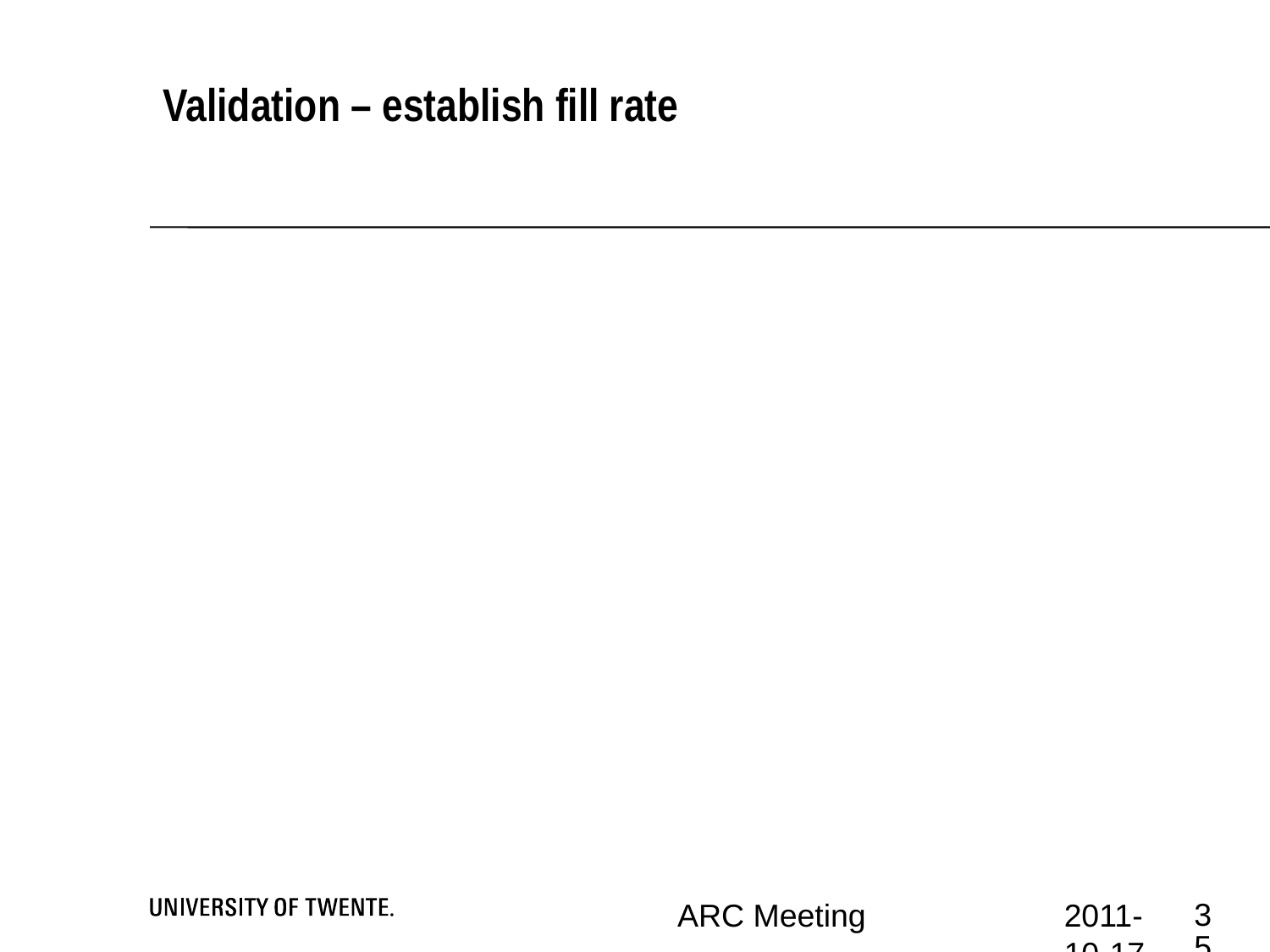

Validation – establish fill rate

35
ARC Meeting
2011-10-17